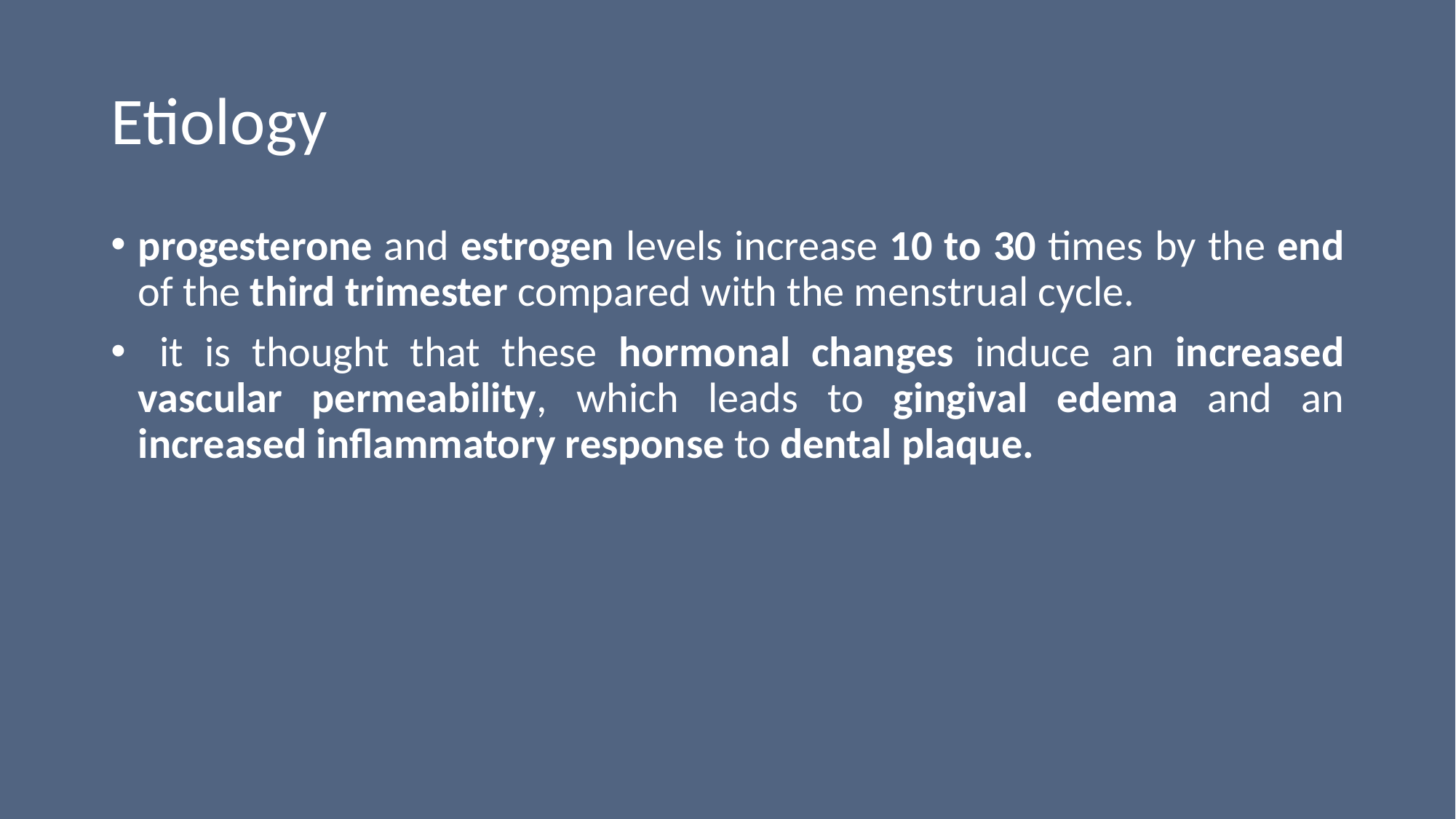

# Etiology
progesterone and estrogen levels increase 10 to 30 times by the end of the third trimester compared with the menstrual cycle.
 it is thought that these hormonal changes induce an increased vascular permeability, which leads to gingival edema and an increased inflammatory response to dental plaque.